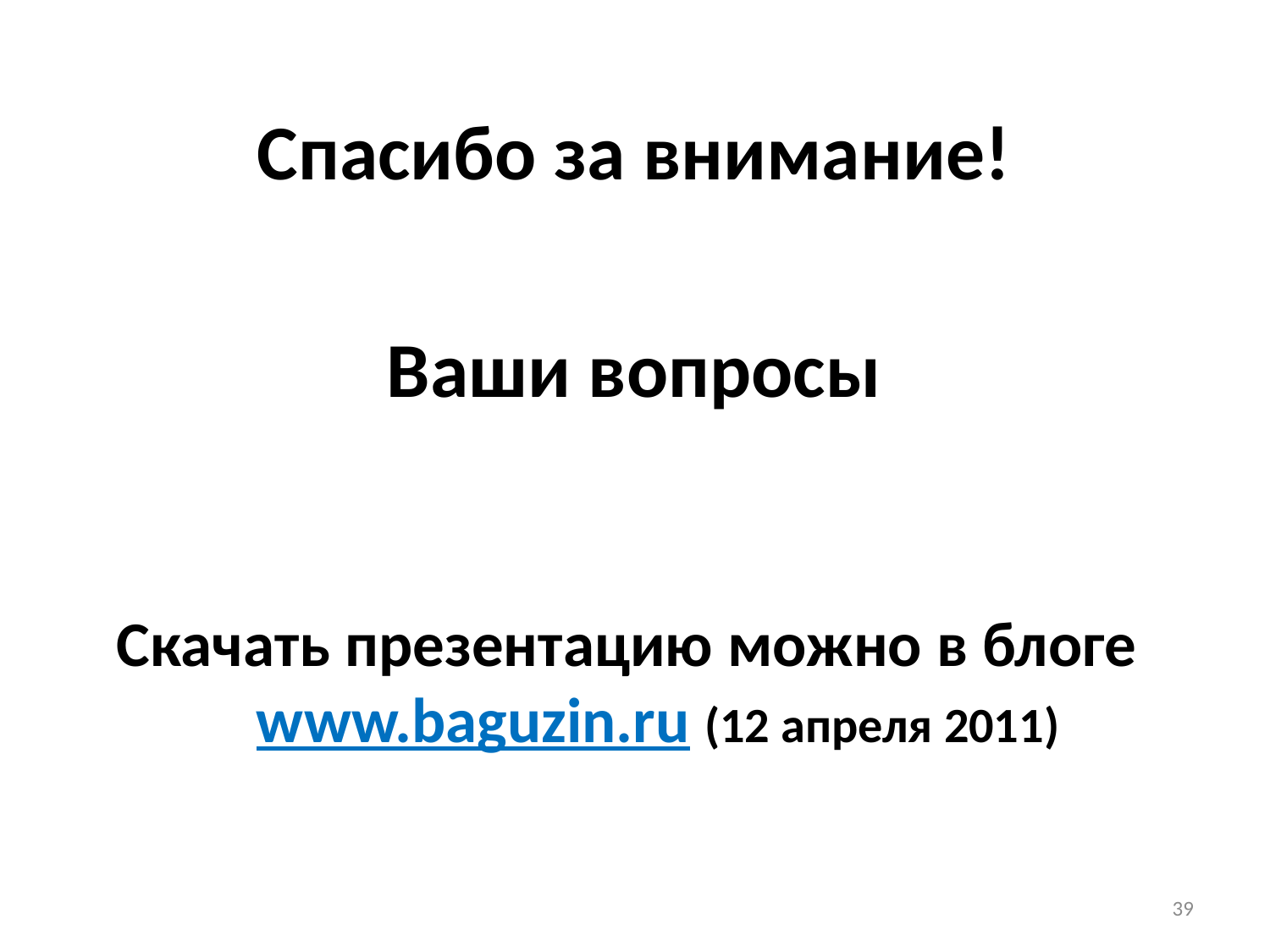

Спасибо за внимание!

Ваши вопросы

Скачать презентацию можно в блоге www.baguzin.ru (12 апреля 2011)
39